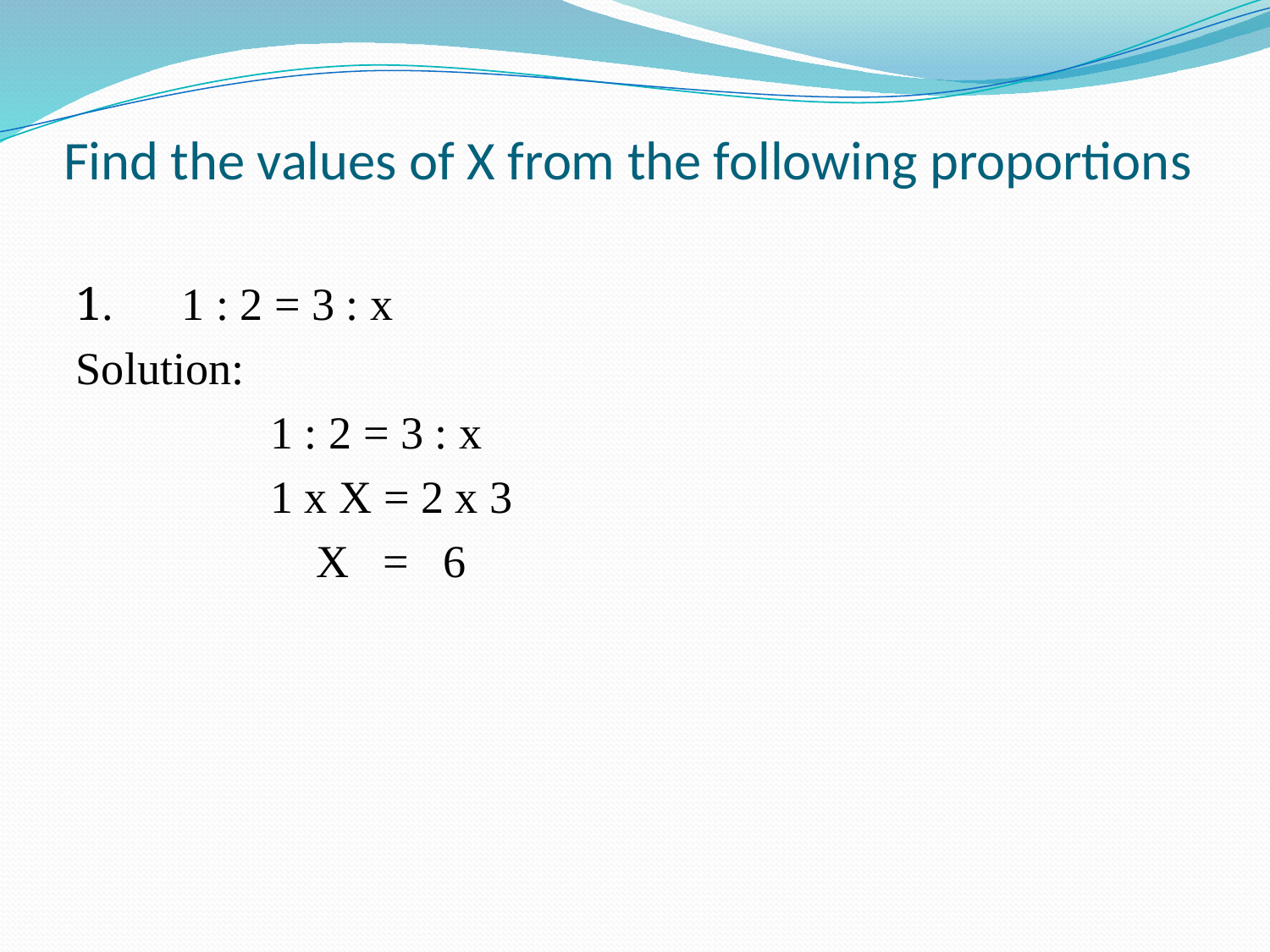

# Find the values of X from the following proportions
1.      1 : 2 = 3 : x
Solution:
                 1 : 2 = 3 : x
                 1 x X = 2 x 3
                     X   =   6